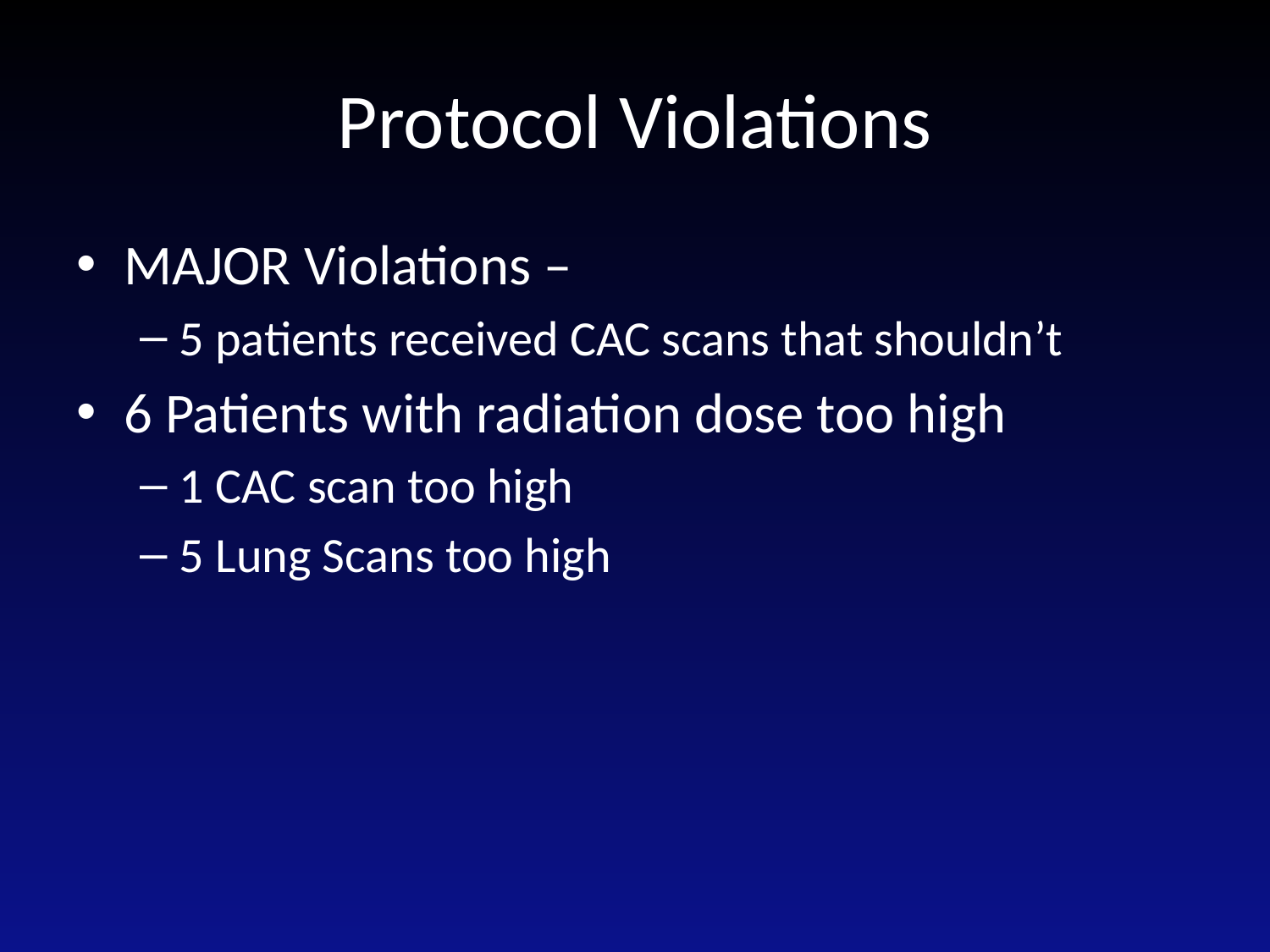

# Protocol Violations
MAJOR Violations –
5 patients received CAC scans that shouldn’t
6 Patients with radiation dose too high
1 CAC scan too high
5 Lung Scans too high